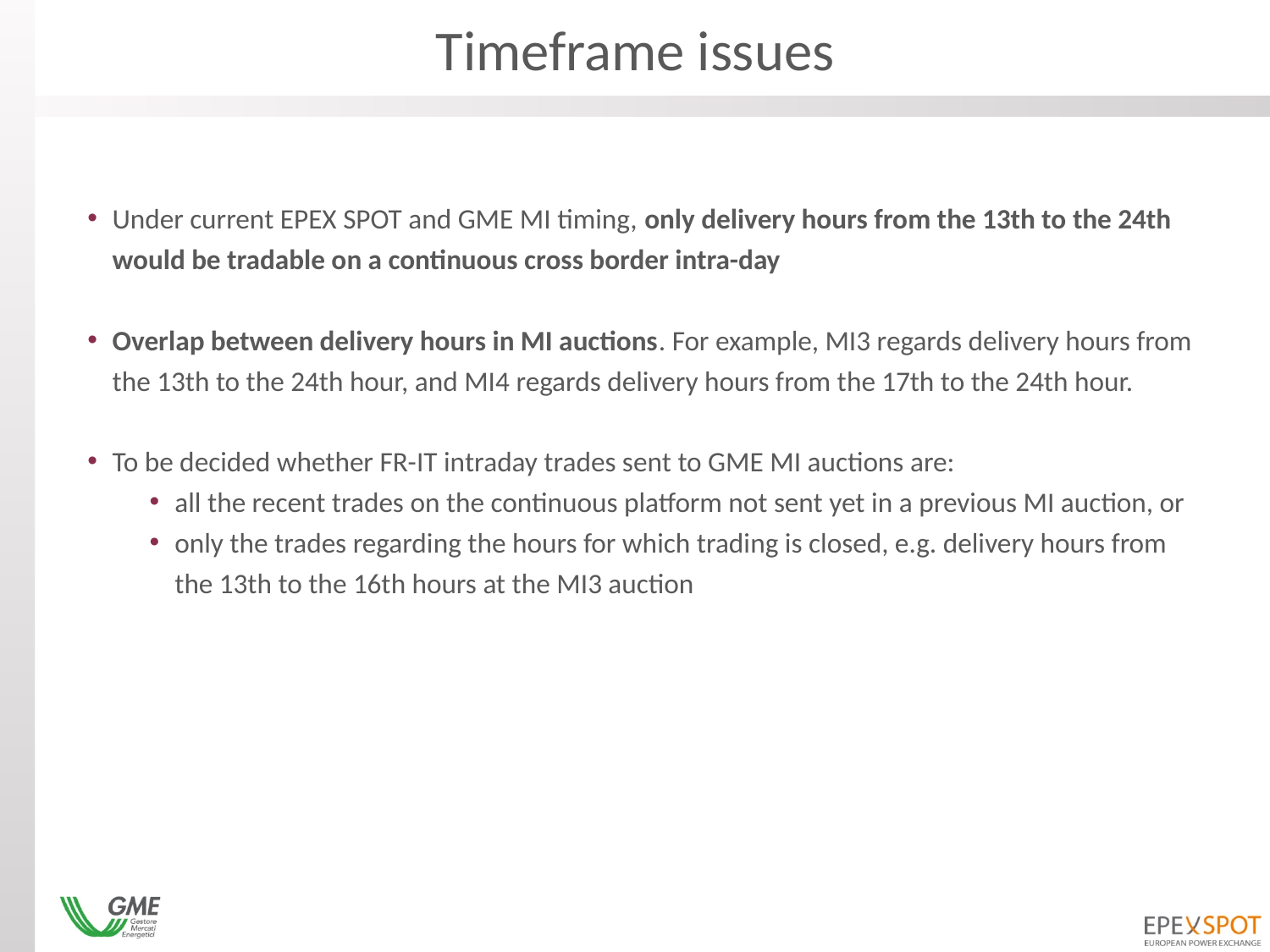

# Timeframe issues
Under current EPEX SPOT and GME MI timing, only delivery hours from the 13th to the 24th would be tradable on a continuous cross border intra-day

Overlap between delivery hours in MI auctions. For example, MI3 regards delivery hours from the 13th to the 24th hour, and MI4 regards delivery hours from the 17th to the 24th hour.

To be decided whether FR-IT intraday trades sent to GME MI auctions are:
all the recent trades on the continuous platform not sent yet in a previous MI auction, or
only the trades regarding the hours for which trading is closed, e.g. delivery hours from the 13th to the 16th hours at the MI3 auction